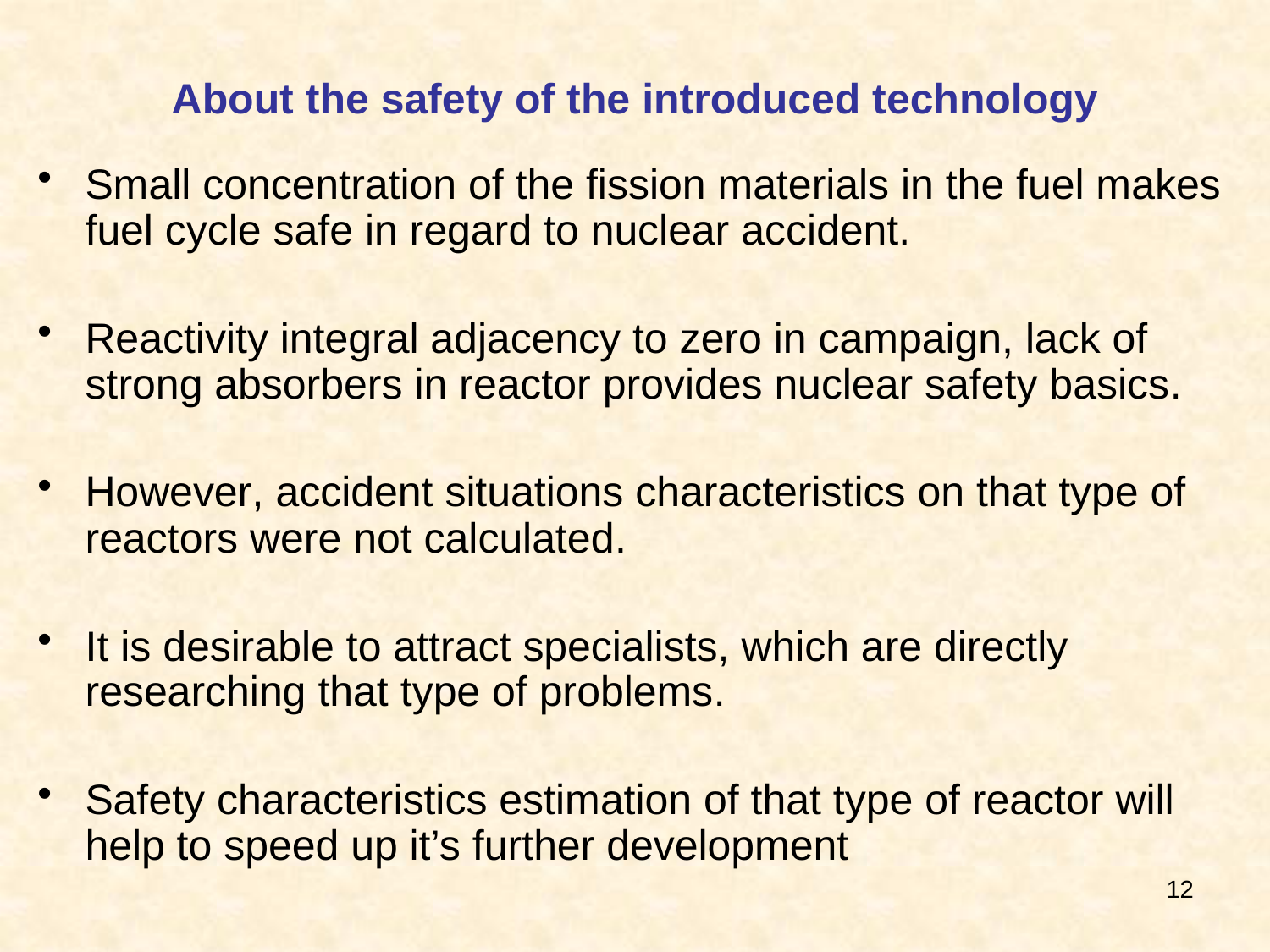

# About the safety of the introduced technology
Small concentration of the fission materials in the fuel makes fuel cycle safe in regard to nuclear accident.

Reactivity integral adjacency to zero in campaign, lack of strong absorbers in reactor provides nuclear safety basics.

However, accident situations characteristics on that type of reactors were not calculated.

It is desirable to attract specialists, which are directly researching that type of problems.

Safety characteristics estimation of that type of reactor will help to speed up it’s further development
12